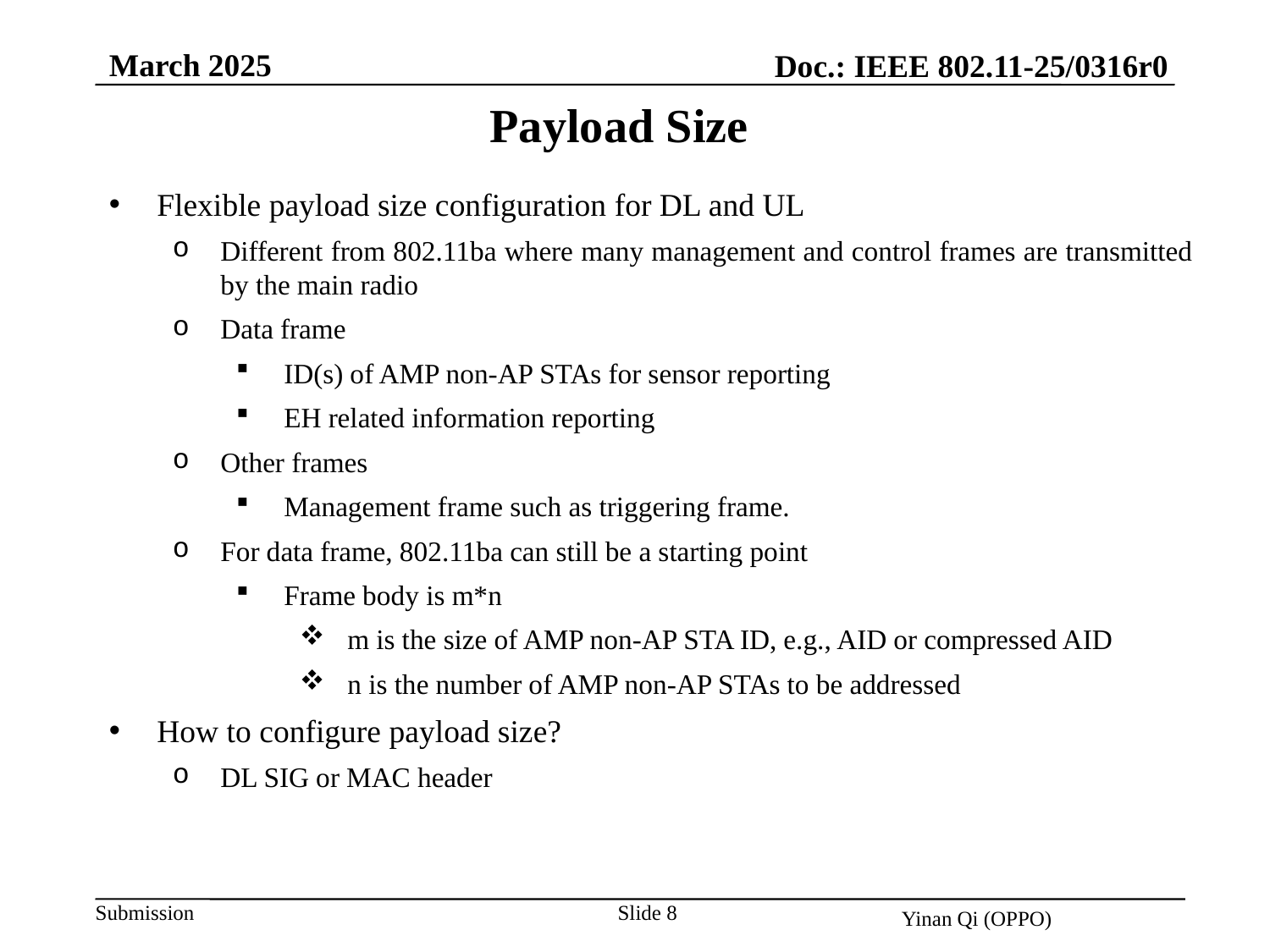

March 2025
Doc.: IEEE 802.11-25/0316r0
Payload Size
Flexible payload size configuration for DL and UL
Different from 802.11ba where many management and control frames are transmitted by the main radio
Data frame
ID(s) of AMP non-AP STAs for sensor reporting
EH related information reporting
Other frames
Management frame such as triggering frame.
For data frame, 802.11ba can still be a starting point
Frame body is m*n
m is the size of AMP non-AP STA ID, e.g., AID or compressed AID
n is the number of AMP non-AP STAs to be addressed
How to configure payload size?
DL SIG or MAC header

Slide 8
Yinan Qi (OPPO)